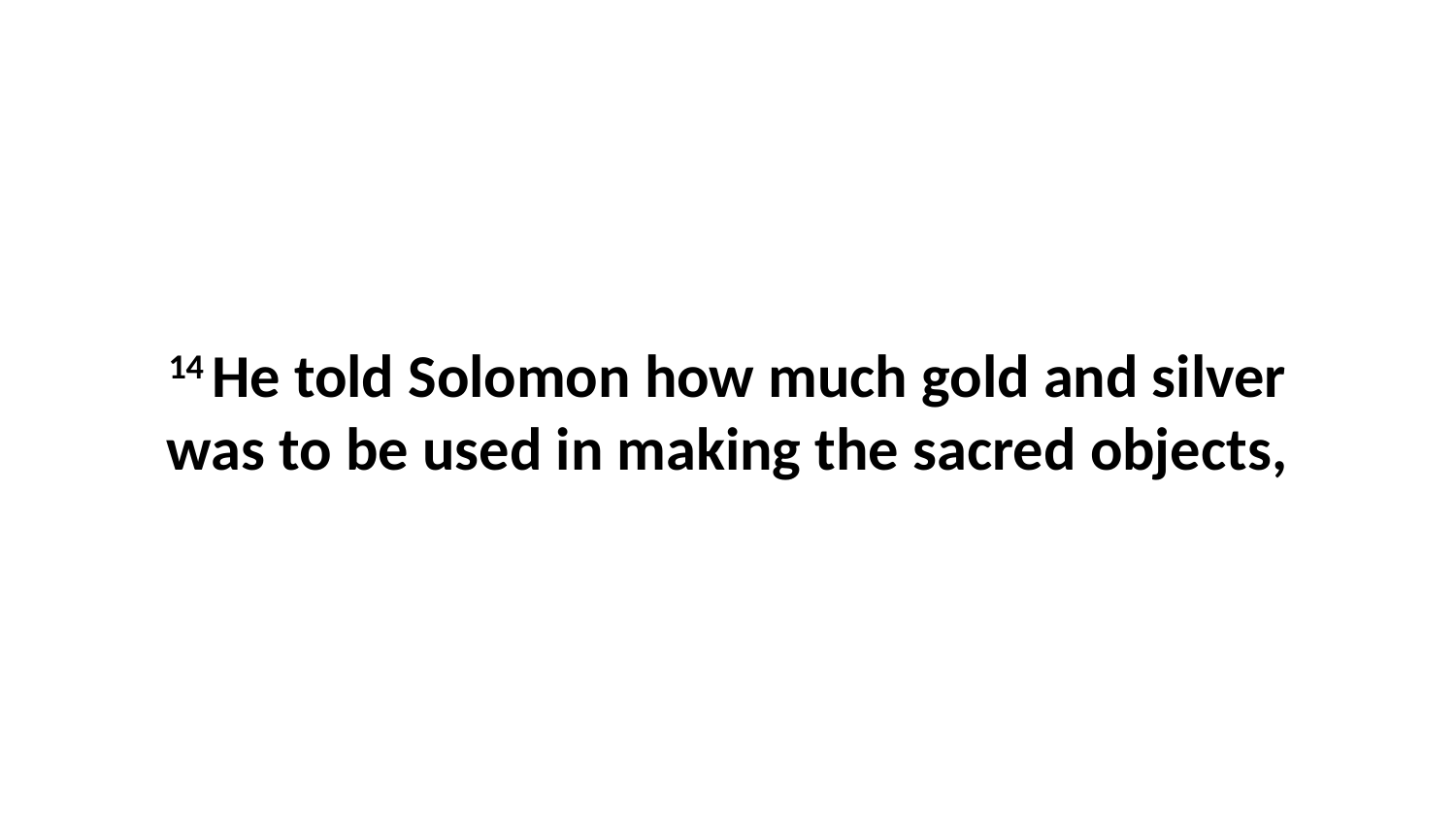

14 He told Solomon how much gold and silver was to be used in making the sacred objects,